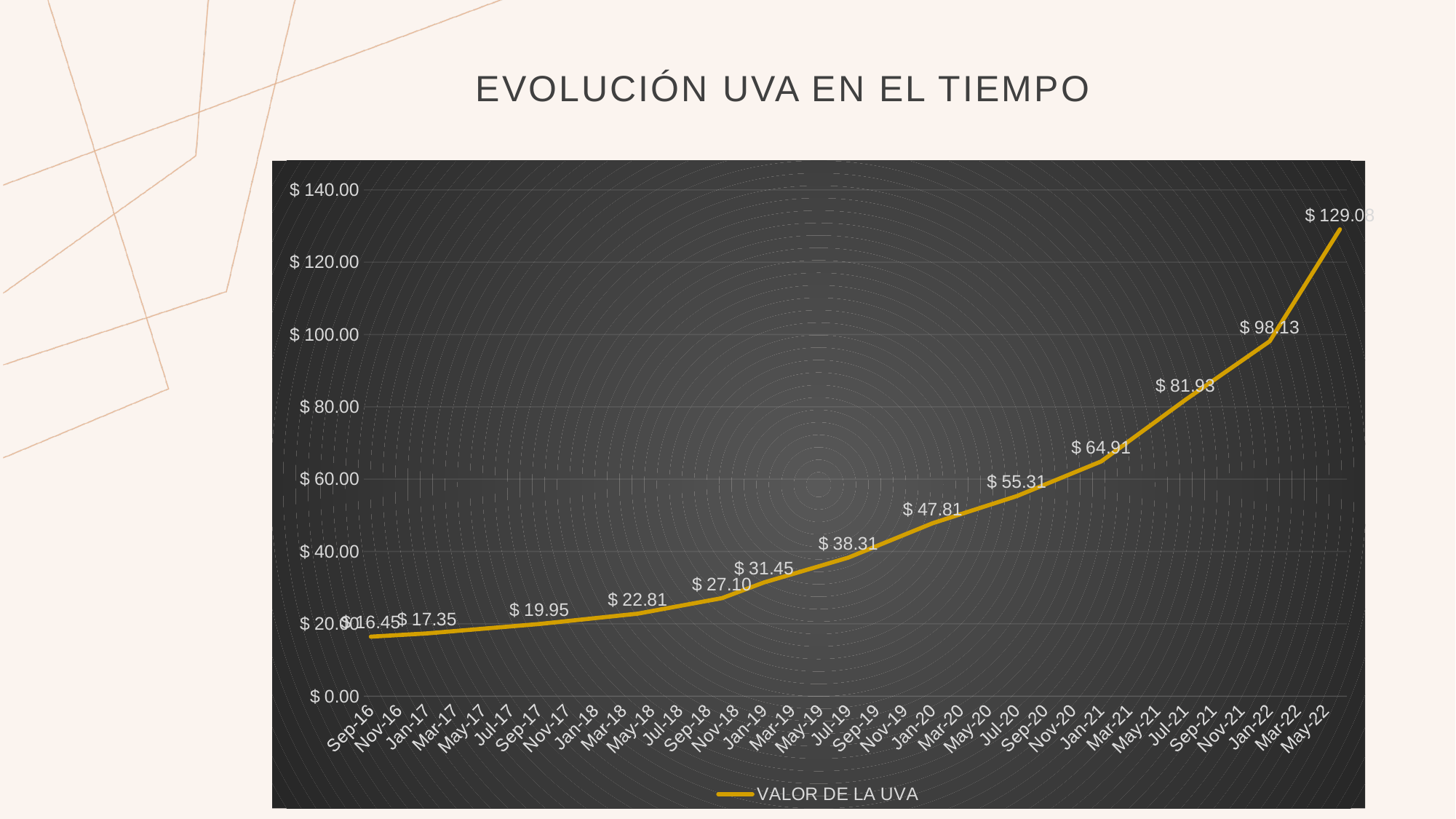

# evolución UVA en el tiempo

### Chart

| Category | VALOR DE LA UVA | Columna2 | Columna1 |
|---|---|---|---|
| 42614 | 16.45 | None | None |
| 42736 | 17.35 | None | None |
| 42979 | 19.95 | None | None |
| 43191 | 22.81 | None | None |
| 43374 | 27.1 | None | None |
| 43466 | 31.45 | None | None |
| 43647 | 38.31 | None | None |
| 43831 | 47.81 | None | None |
| 44013 | 55.31 | None | None |
| 44197 | 64.91 | None | None |
| 44378 | 81.93 | None | None |
| 44562 | 98.13 | None | None |
| 44713 | 129.08 | None | None |